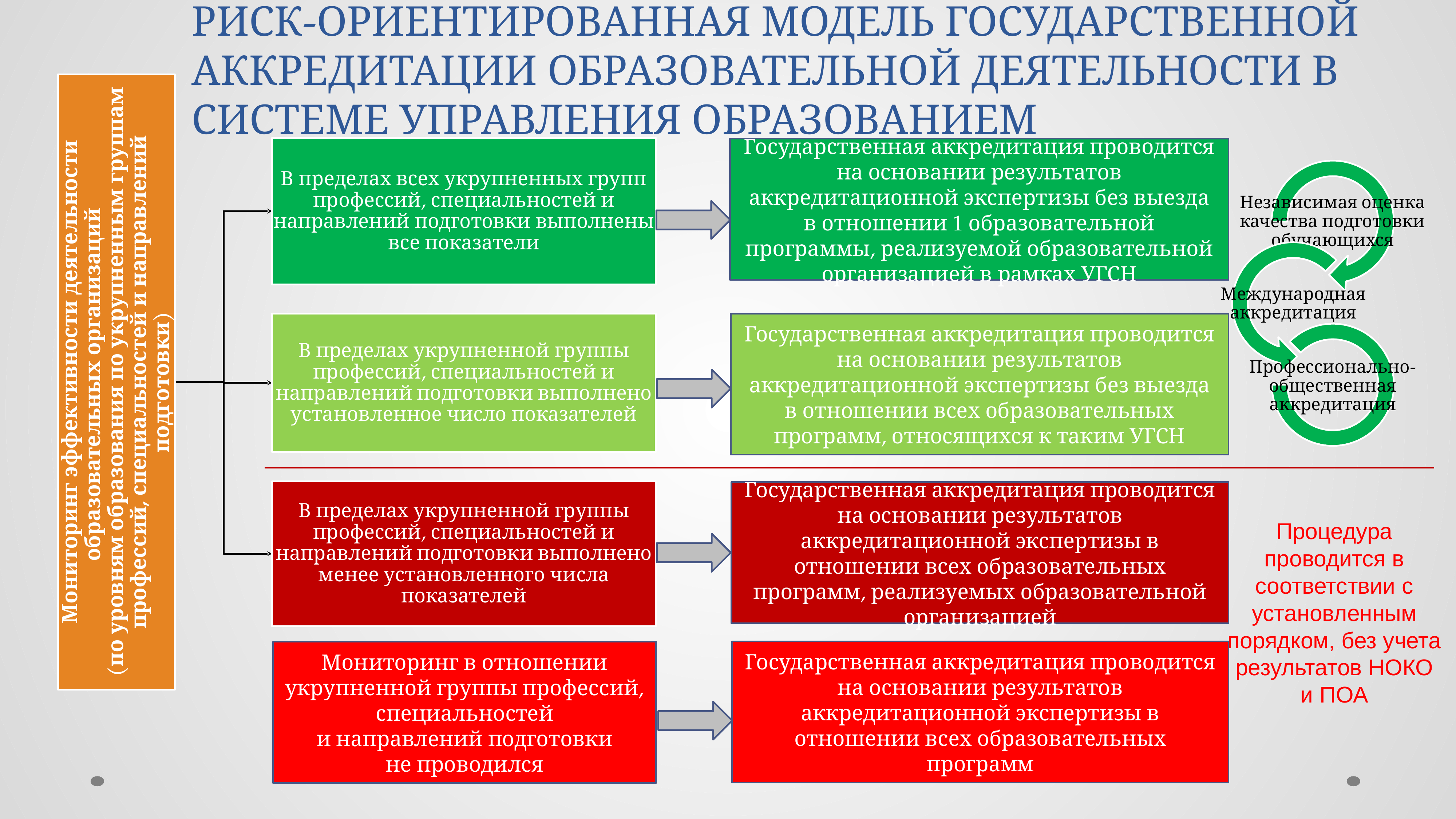

Независимая оценка качества подготовки обучающихся
Международная аккредитация
Профессионально-общественная аккредитация
# РИСК-ОРИЕНТИРОВАННАЯ МОДЕЛЬ ГОСУДАРСТВЕННОЙ АККРЕДИТАЦИИ ОБРАЗОВАТЕЛЬНОЙ ДЕЯТЕЛЬНОСТИ В СИСТЕМЕ УПРАВЛЕНИЯ ОБРАЗОВАНИЕМ

Мониторинг эффективности деятельности образовательных организаций
(по уровням образования по укрупненным группам профессий, специальностей и направлений подготовки)
В пределах всех укрупненных групп профессий, специальностей и направлений подготовки выполнены все показатели
В пределах укрупненной группы профессий, специальностей и направлений подготовки выполнено установленное число показателей
В пределах укрупненной группы профессий, специальностей и направлений подготовки выполнено менее установленного числа показателей
Государственная аккредитация проводится на основании результатов аккредитационной экспертизы без выезда в отношении 1 образовательной программы, реализуемой образовательной организацией в рамках УГСН

Государственная аккредитация проводится на основании результатов аккредитационной экспертизы без выезда в отношении всех образовательных программ, относящихся к таким УГСН

Государственная аккредитация проводится на основании результатов аккредитационной экспертизы в отношении всех образовательных программ, реализуемых образовательной организацией
Процедура проводится в соответствии с установленным порядком, без учета результатов НОКО и ПОА

Государственная аккредитация проводится на основании результатов аккредитационной экспертизы в отношении всех образовательных программ
Мониторинг в отношении укрупненной группы профессий, специальностей
 и направлений подготовки
не проводился